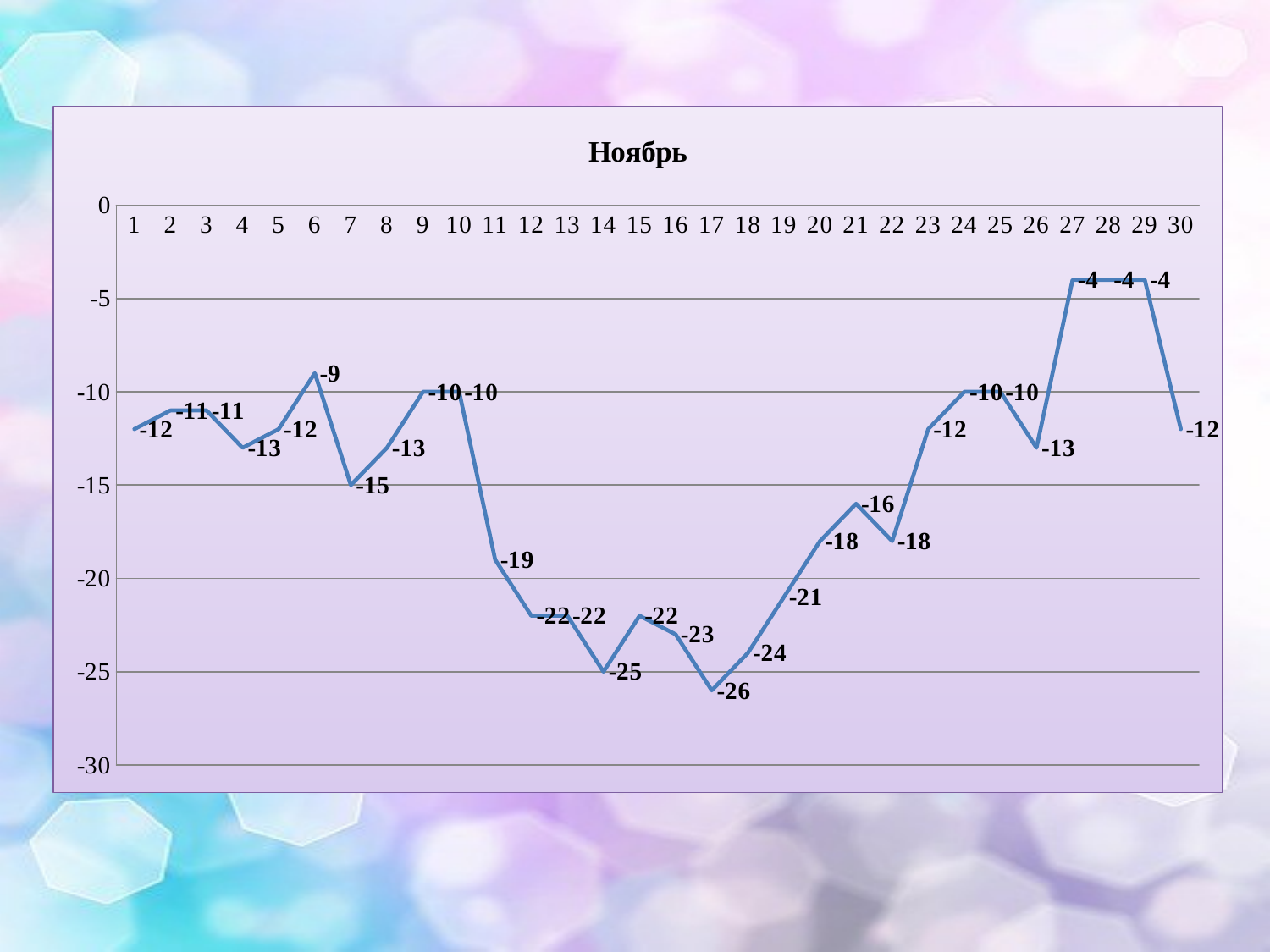

### Chart: Ноябрь

| Category |  |
|---|---|